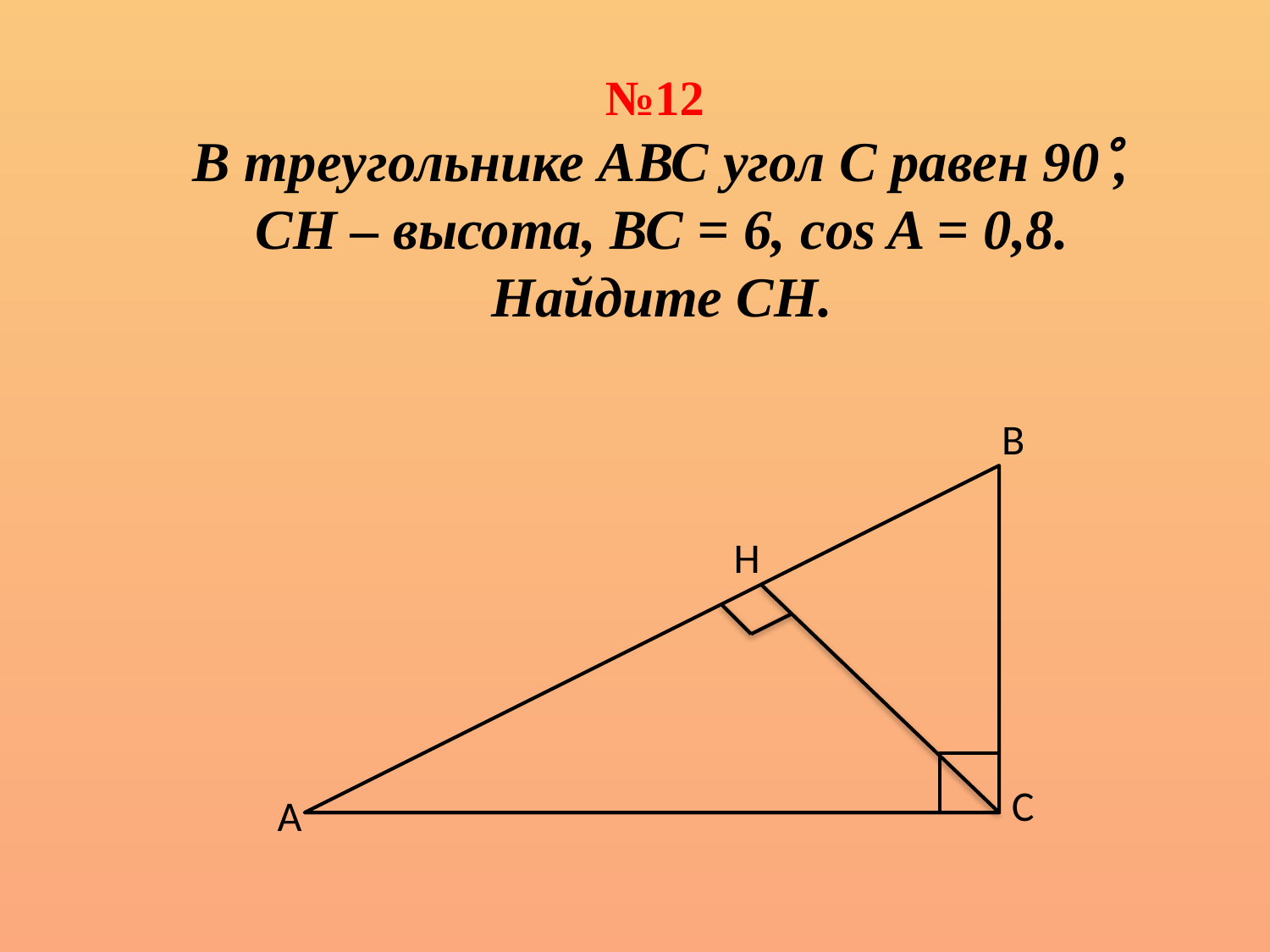

№12
 В треугольнике АВС угол С равен 90°,
 СН – высота, ВС = 6, cos A = 0,8.
 Найдите СН.
В

Н

С
А